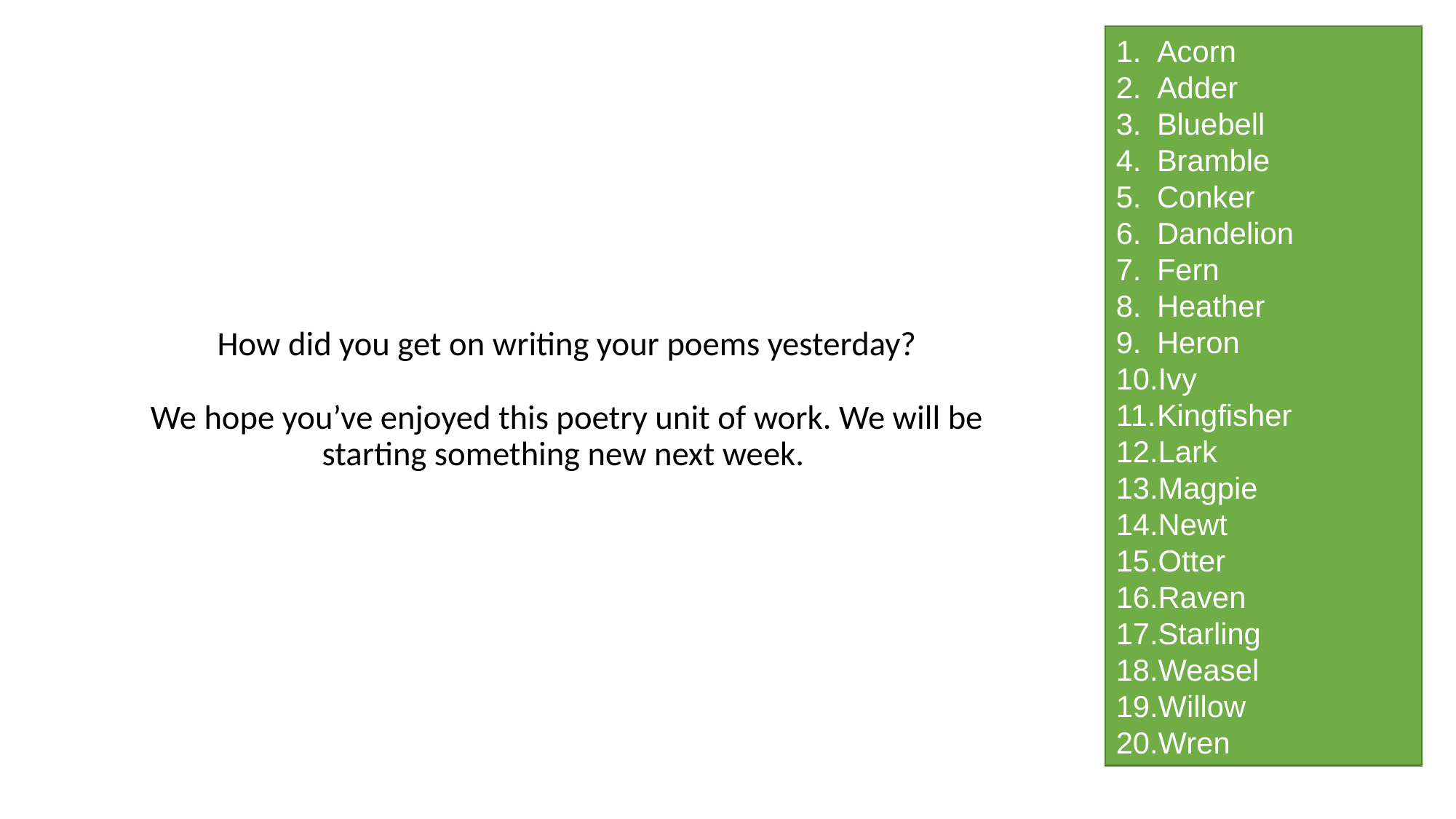

Acorn
Adder
Bluebell
Bramble
Conker
Dandelion
Fern
Heather
Heron
Ivy
Kingfisher
Lark
Magpie
Newt
Otter
Raven
Starling
Weasel
Willow
Wren
# How did you get on writing your poems yesterday? We hope you’ve enjoyed this poetry unit of work. We will be starting something new next week.